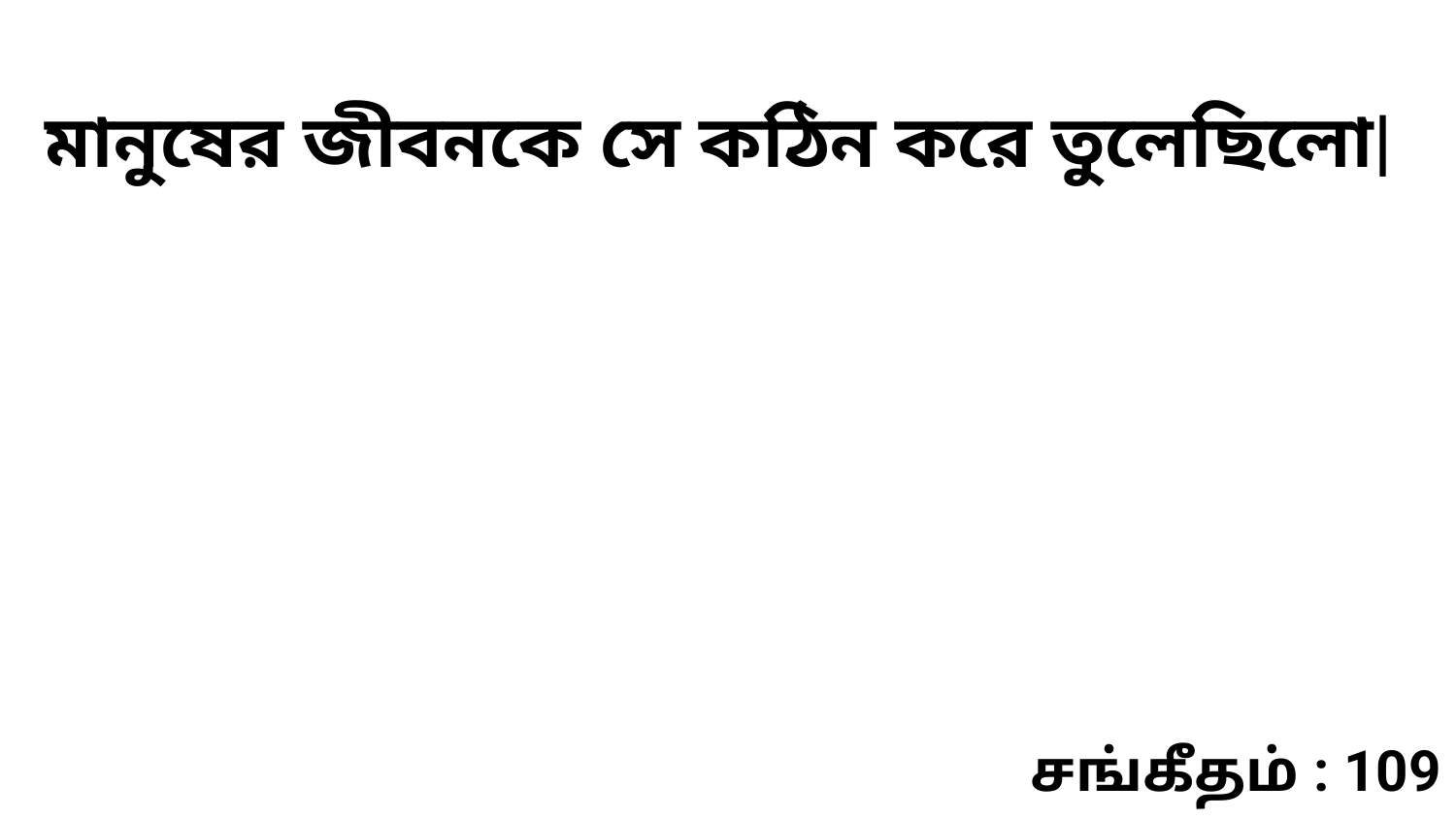

মানুষের জীবনকে সে কঠিন করে তুলেছিলো|
சங்கீதம் : 109